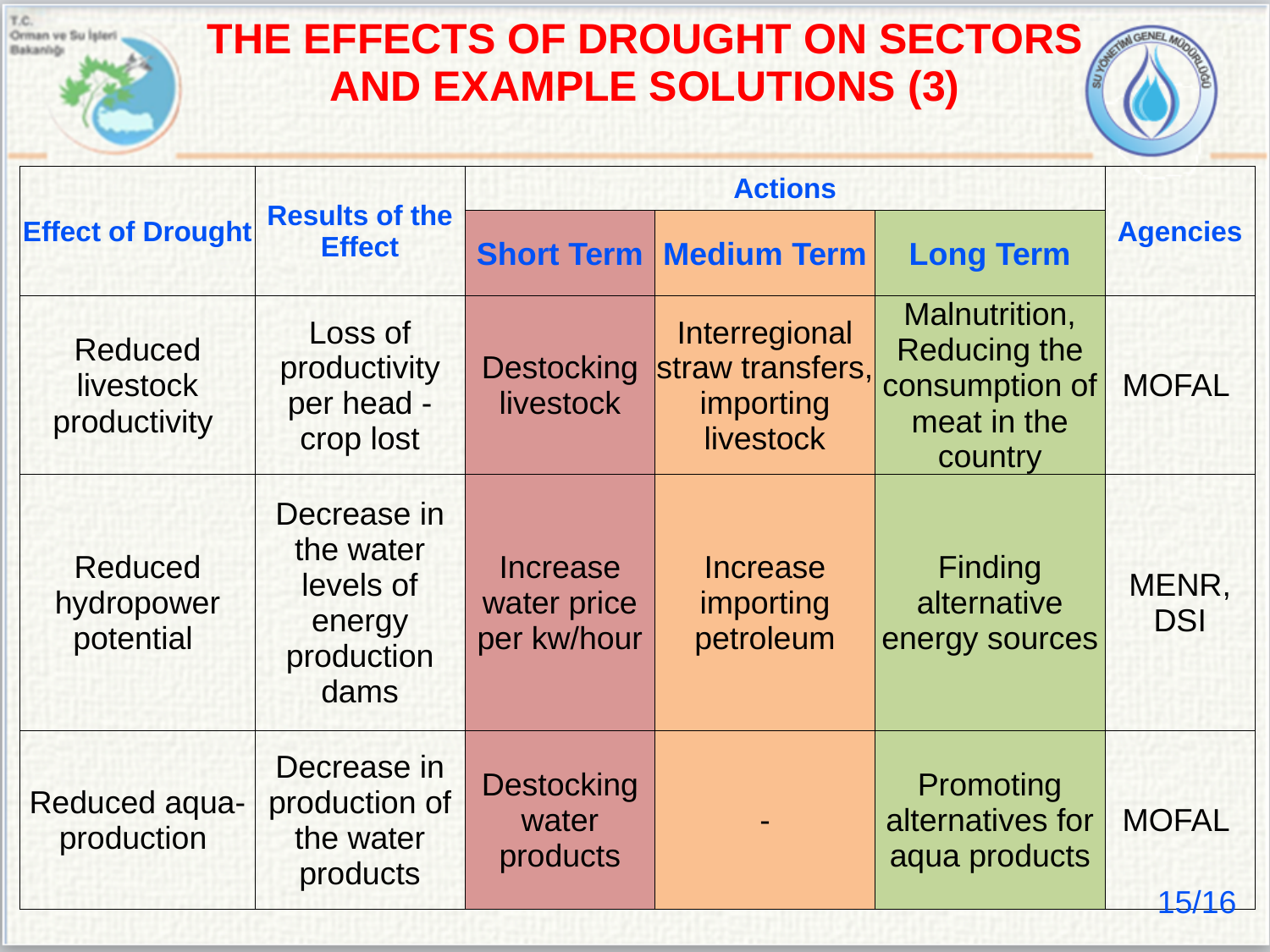

THE EFFECTS OF DROUGHT ON SECTORS AND EXAMPLE SOLUTIONS (3)
| Effect of Drought | Results of the Effect | Actions |  |  | Agencies |
| --- | --- | --- | --- | --- | --- |
|  |  | Short Term | Medium Term | Long Term |  |
| Reduced livestock productivity | Loss of productivity per head - crop lost | Destocking livestock | Interregional straw transfers, importing livestock | Malnutrition, Reducing the consumption of meat in the country | MOFAL |
| Reduced hydropower potential | Decrease in the water levels of energy production dams | Increase water price per kw/hour | Increase importing petroleum | Finding alternative energy sources | MENR, DSI |
| Reduced aqua-production | Decrease in production of the water products | Destocking water products | - | Promoting alternatives for aqua products | MOFAL |
15/16